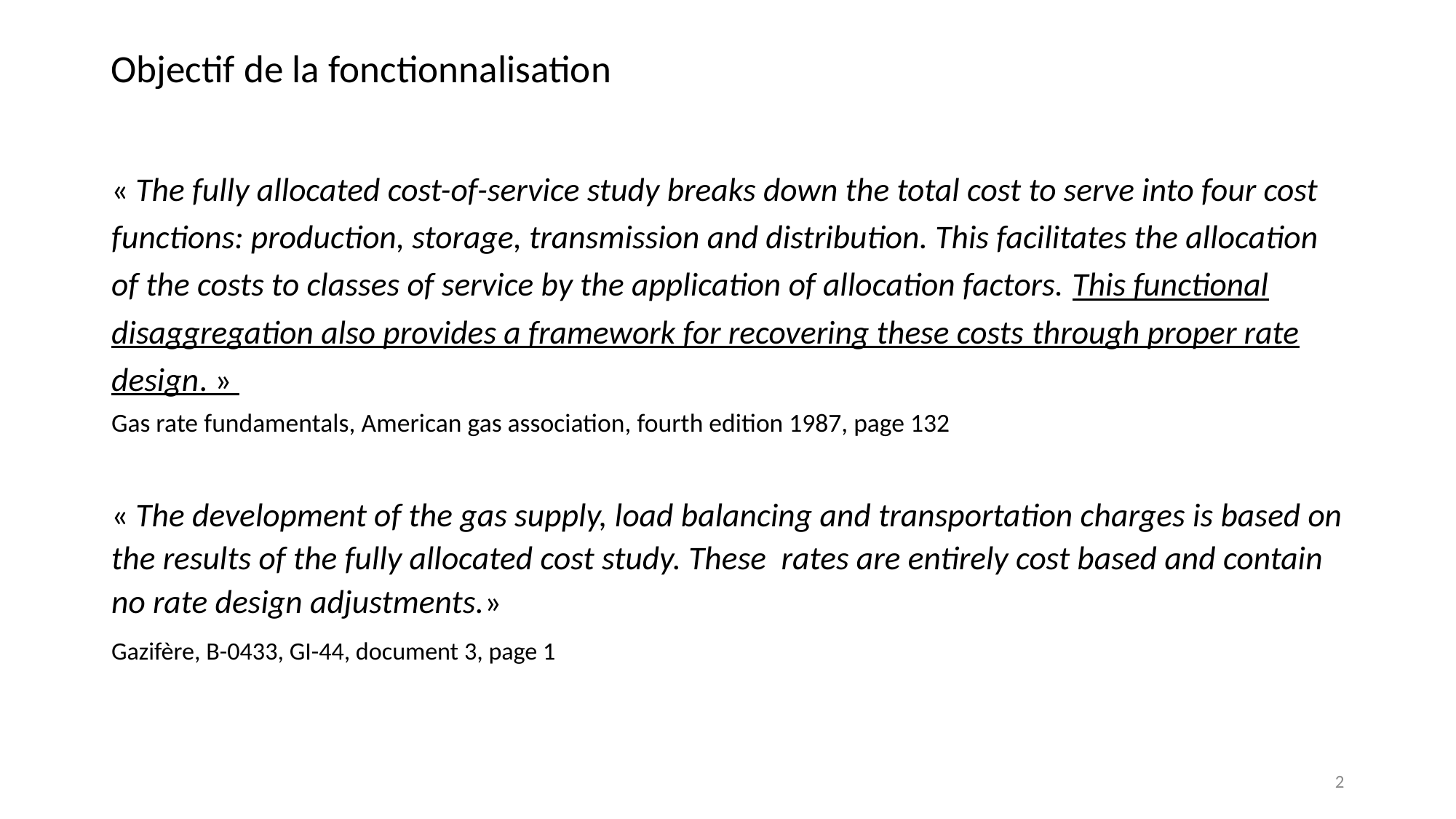

# Objectif de la fonctionnalisation
« The fully allocated cost-of-service study breaks down the total cost to serve into four cost functions: production, storage, transmission and distribution. This facilitates the allocation of the costs to classes of service by the application of allocation factors. This functional disaggregation also provides a framework for recovering these costs through proper rate design. »
Gas rate fundamentals, American gas association, fourth edition 1987, page 132

« The development of the gas supply, load balancing and transportation charges is based on the results of the fully allocated cost study. These  rates are entirely cost based and contain no rate design adjustments.»
Gazifère, B-0433, GI-44, document 3, page 1

2